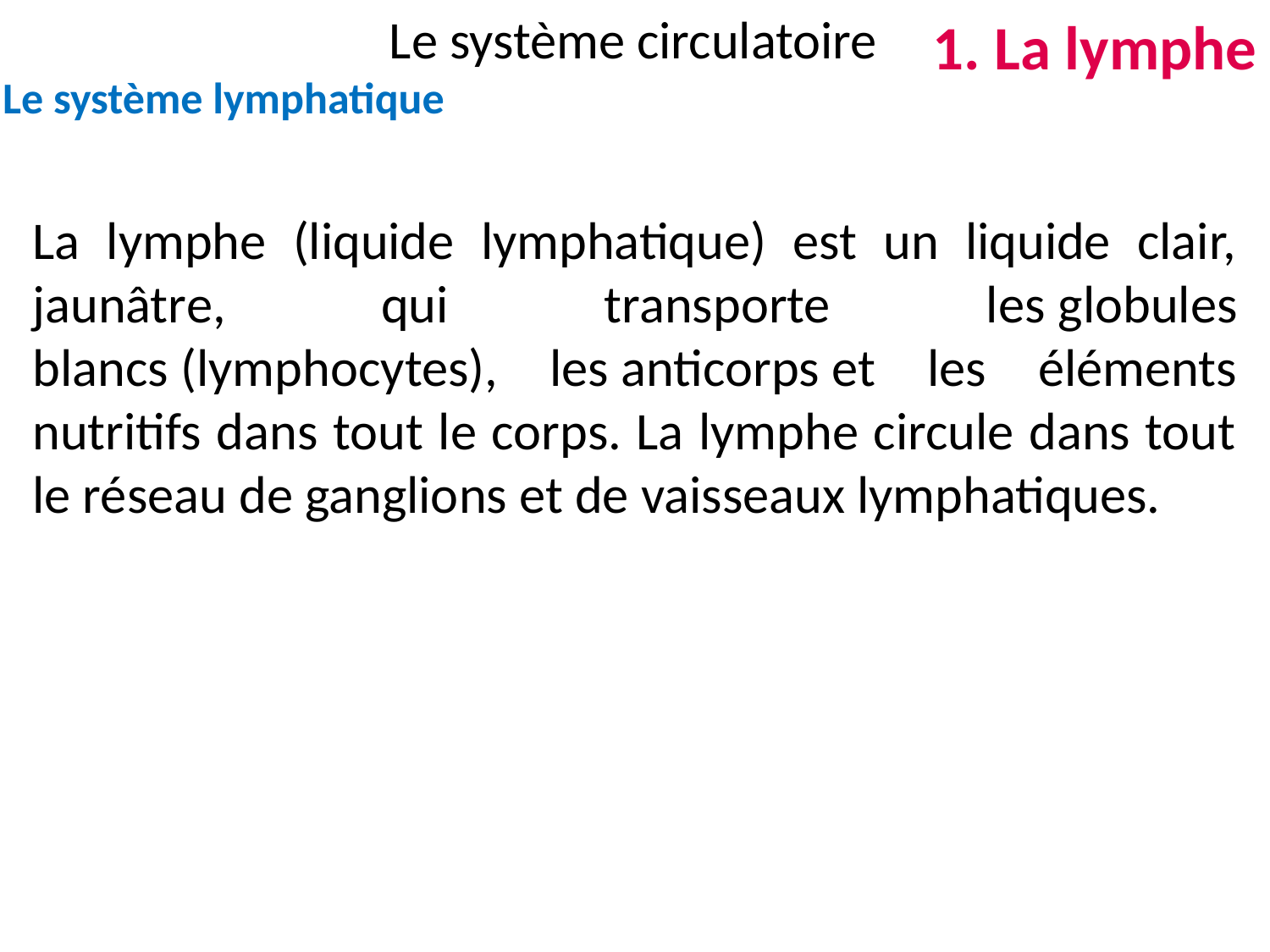

Le système circulatoire
1. La lymphe
Le système lymphatique
La lymphe (liquide lymphatique) est un liquide clair, jaunâtre, qui transporte les globules blancs (lymphocytes), les anticorps et les éléments nutritifs dans tout le corps. La lymphe circule dans tout le réseau de ganglions et de vaisseaux lymphatiques.